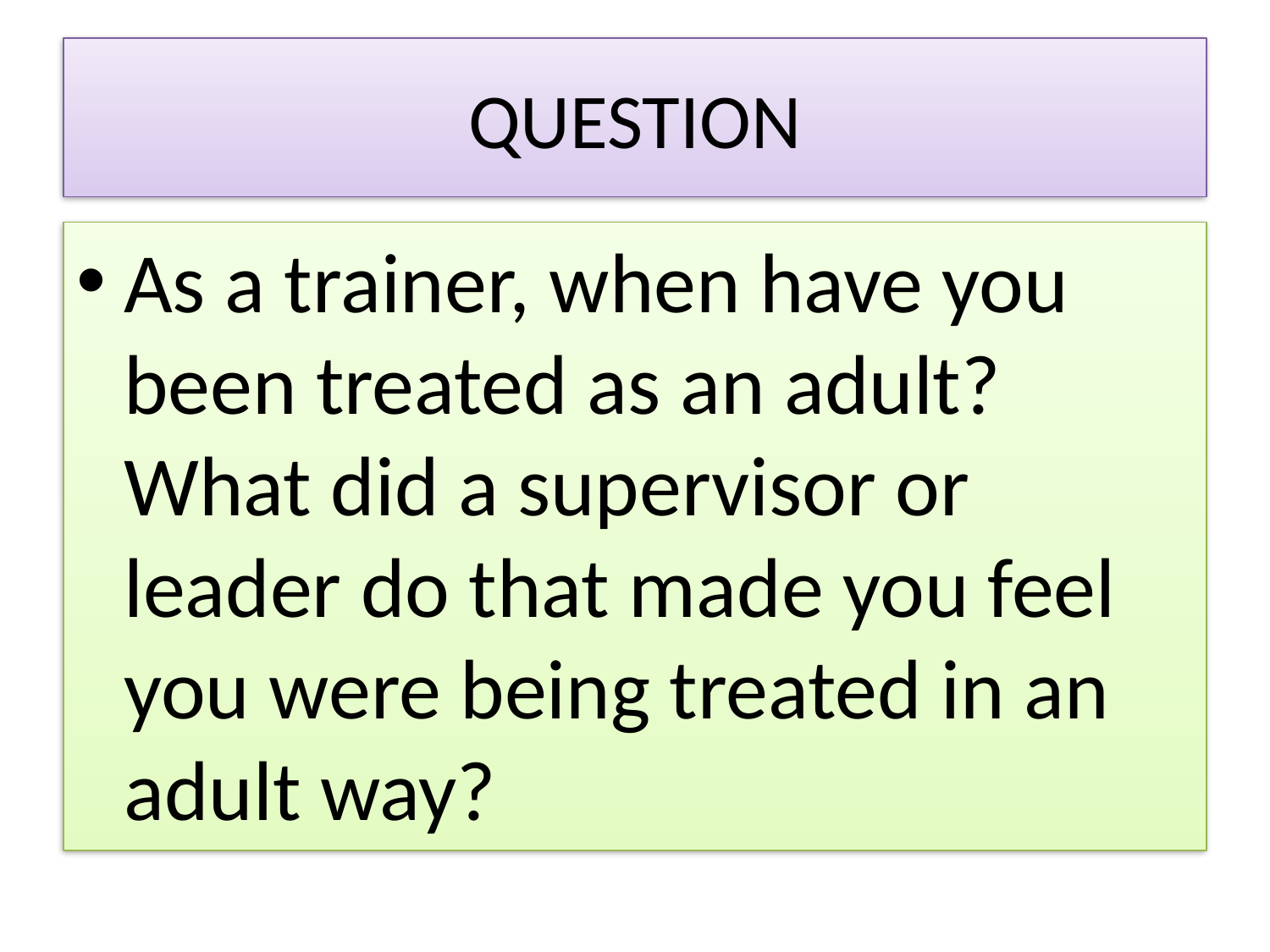

# QUESTION
As a trainer, when have you been treated as an adult?  What did a supervisor or leader do that made you feel you were being treated in an adult way?